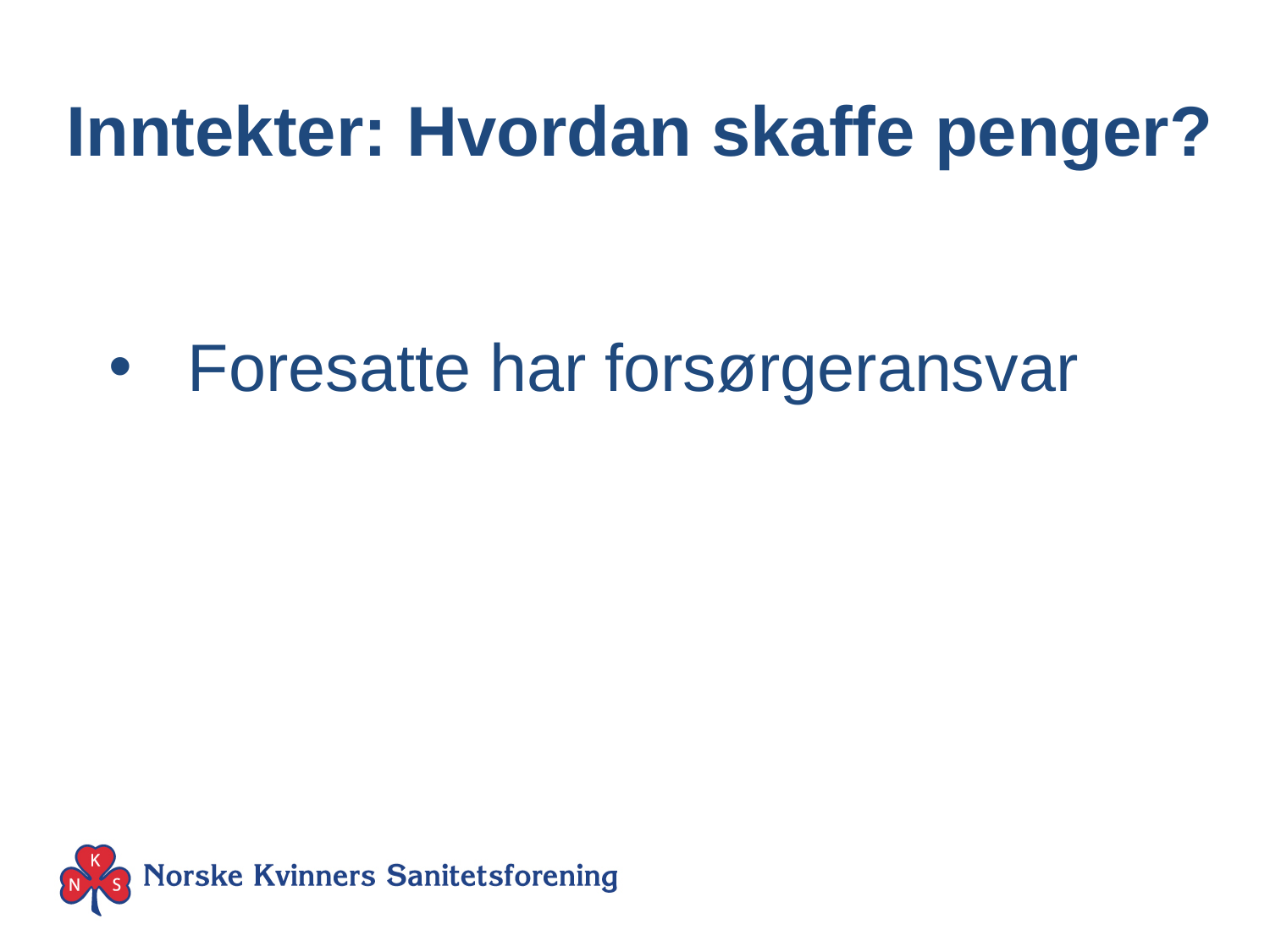

Inntekter: Hvordan skaffe penger?
Foresatte har forsørgeransvar